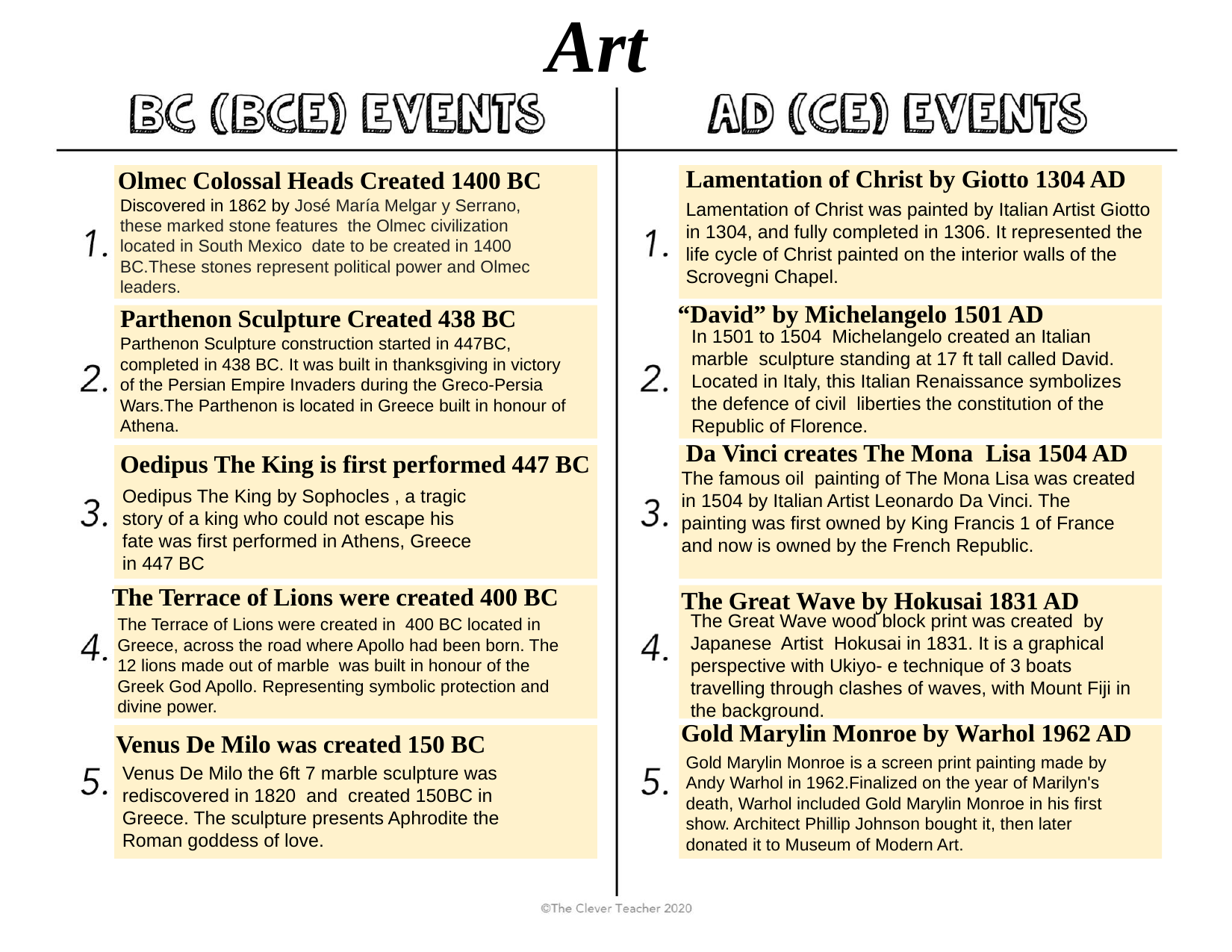

Art
Olmec Colossal Heads Created 1400 BC

Lamentation of Christ by Giotto 1304 AD

Discovered in 1862 by José María Melgar y Serrano, these marked stone features  the Olmec civilization located in South Mexico  date to be created in 1400 BC.These stones represent political power and Olmec leaders.
Lamentation of Christ was painted by Italian Artist Giotto in 1304, and fully completed in 1306. It represented the life cycle of Christ painted on the interior walls of the Scrovegni Chapel.
Parthenon Sculpture Created 438 BC

“David” by Michelangelo 1501 AD

In 1501 to 1504  Michelangelo created an Italian marble  sculpture standing at 17 ft tall called David. Located in Italy, this Italian Renaissance symbolizes the defence of civil  liberties the constitution of the Republic of Florence.
Parthenon Sculpture construction started in 447BC, completed in 438 BC. It was built in thanksgiving in victory of the Persian Empire Invaders during the Greco-Persia Wars.The Parthenon is located in Greece built in honour of Athena.
Da Vinci creates The Mona  Lisa 1504 AD
Oedipus The King is first performed 447 BC

The famous oil  painting of The Mona Lisa was created in 1504 by Italian Artist Leonardo Da Vinci. The painting was first owned by King Francis 1 of France and now is owned by the French Republic.
Oedipus The King by Sophocles , a tragic story of a king who could not escape his fate was first performed in Athens, Greece in 447 BC

The Terrace of Lions were created 400 BC
The Great Wave by Hokusai 1831 AD

The Great Wave wood block print was created  by Japanese  Artist  Hokusai in 1831. It is a graphical perspective with Ukiyo- e technique of 3 boats travelling through clashes of waves, with Mount Fiji in the background.
The Terrace of Lions were created in  400 BC located in Greece, across the road where Apollo had been born. The 12 lions made out of marble  was built in honour of the Greek God Apollo. Representing symbolic protection and divine power.
Gold Marylin Monroe by Warhol 1962 AD
Venus De Milo was created 150 BC

Gold Marylin Monroe is a screen print painting made by Andy Warhol in 1962.Finalized on the year of Marilyn's death, Warhol included Gold Marylin Monroe in his first show. Architect Phillip Johnson bought it, then later donated it to Museum of Modern Art.
Venus De Milo the 6ft 7 marble sculpture was rediscovered in 1820  and  created 150BC in Greece. The sculpture presents Aphrodite the Roman goddess of love.